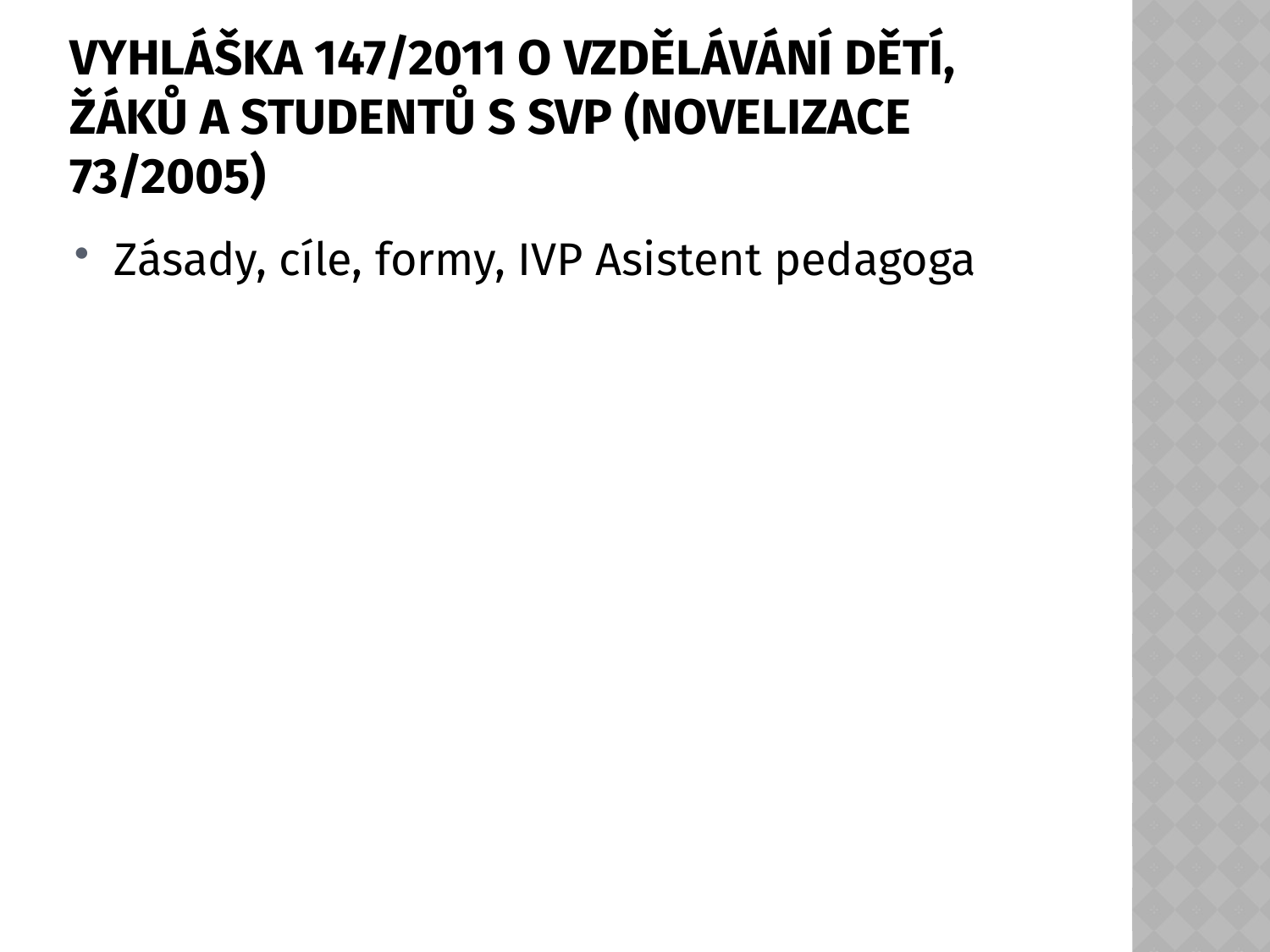

# Vyhláška 147/2011 o vzdělávání dětí, žáků a studentů s SVP (novelizace  73/2005)
Zásady, cíle, formy, IVP Asistent pedagoga